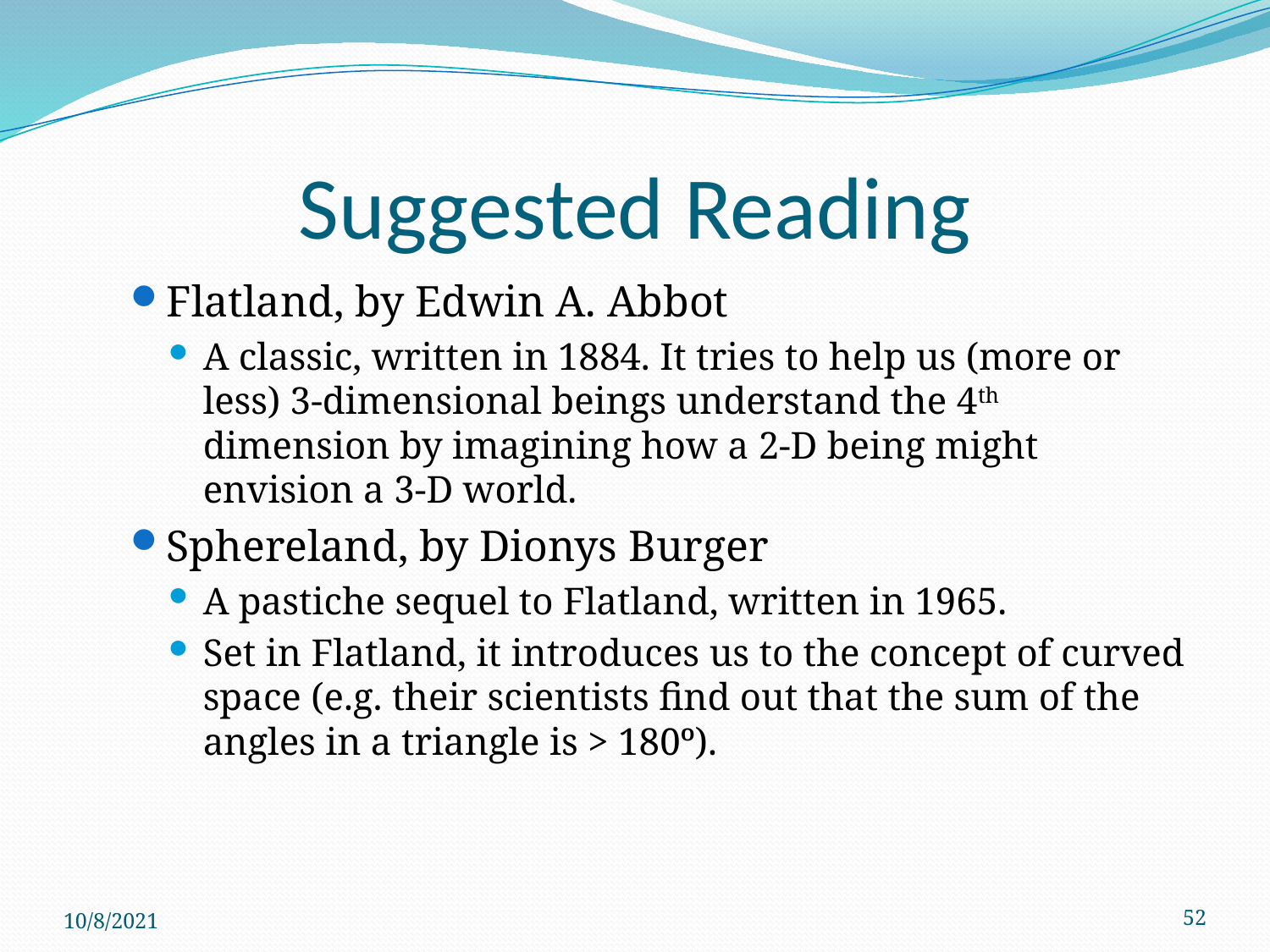

# Suggested Reading
Flatland, by Edwin A. Abbot
A classic, written in 1884. It tries to help us (more or less) 3-dimensional beings understand the 4th dimension by imagining how a 2-D being might envision a 3-D world.
Sphereland, by Dionys Burger
A pastiche sequel to Flatland, written in 1965.
Set in Flatland, it introduces us to the concept of curved space (e.g. their scientists find out that the sum of the angles in a triangle is > 180º).
10/8/2021
52